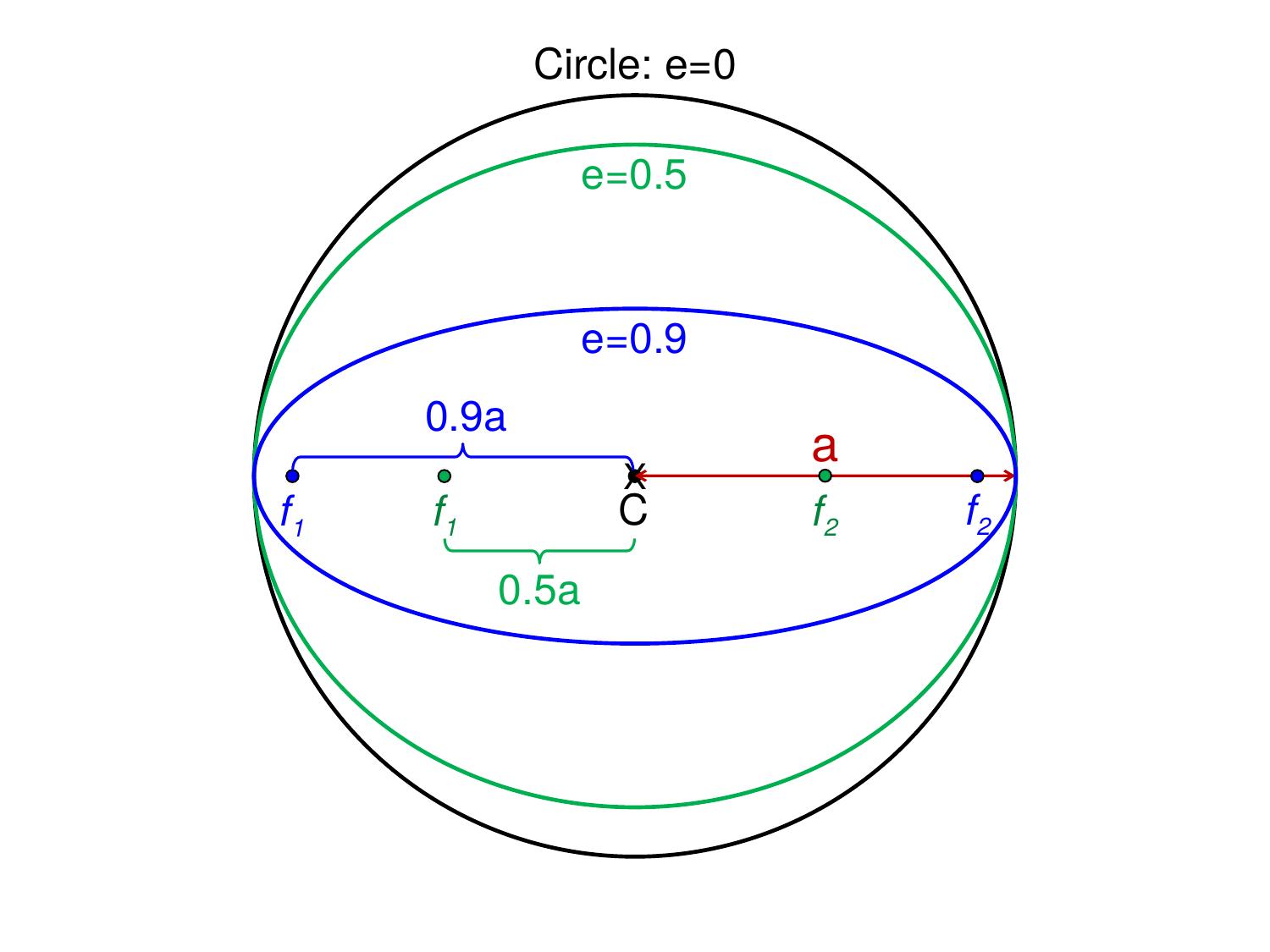

Circle: e=0

e=0.5

e=0.9

0.9a
a
X

C
f2
f1
f2
f1
0.5a